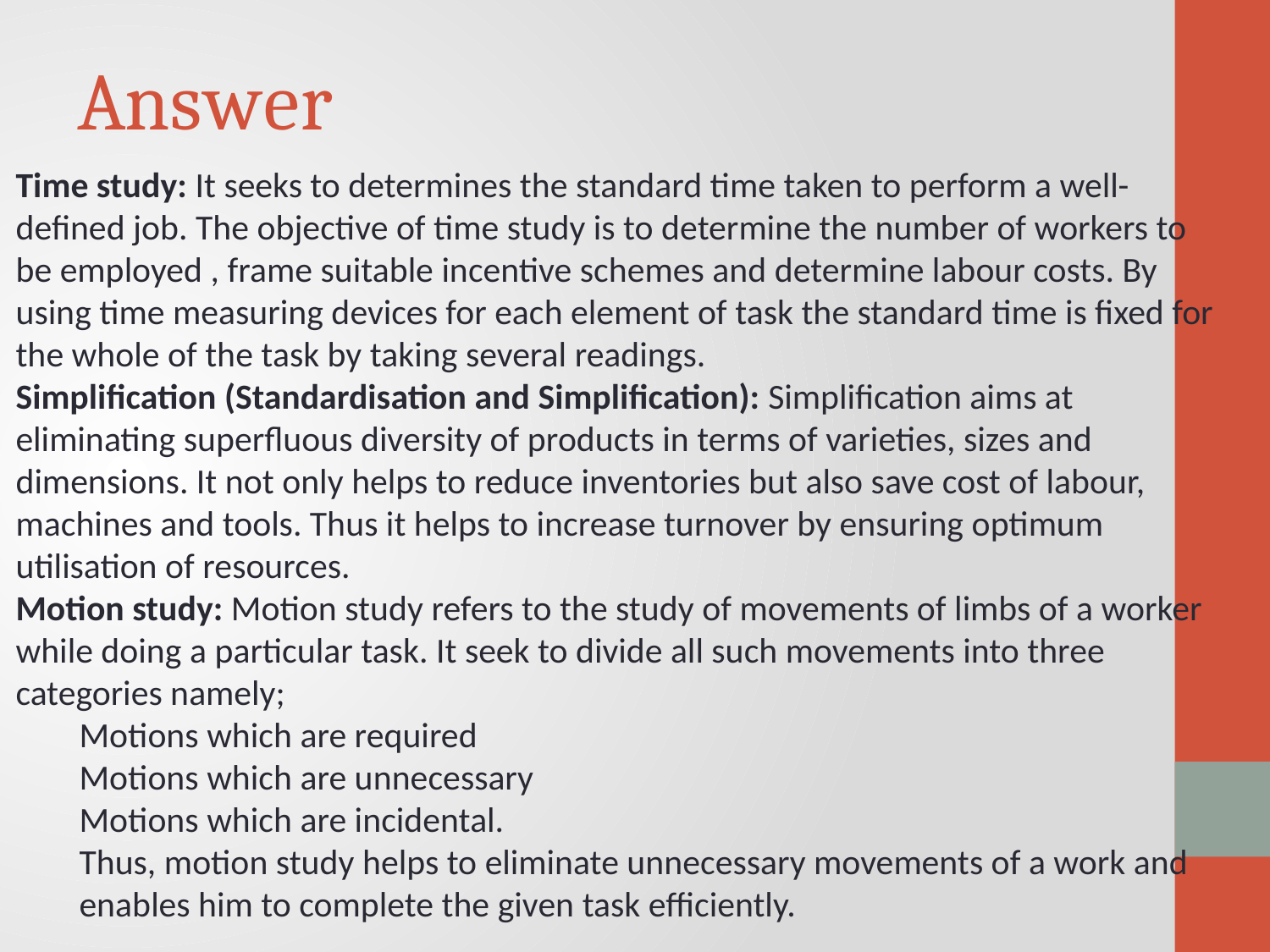

# Answer
Time study: It seeks to determines the standard time taken to perform a well-defined job. The objective of time study is to determine the number of workers to be employed , frame suitable incentive schemes and determine labour costs. By using time measuring devices for each element of task the standard time is fixed for the whole of the task by taking several readings.
Simplification (Standardisation and Simplification): Simplification aims at eliminating superfluous diversity of products in terms of varieties, sizes and dimensions. It not only helps to reduce inventories but also save cost of labour, machines and tools. Thus it helps to increase turnover by ensuring optimum utilisation of resources.
Motion study: Motion study refers to the study of movements of limbs of a worker while doing a particular task. It seek to divide all such movements into three categories namely;
Motions which are required
Motions which are unnecessary
Motions which are incidental.
Thus, motion study helps to eliminate unnecessary movements of a work and enables him to complete the given task efficiently.